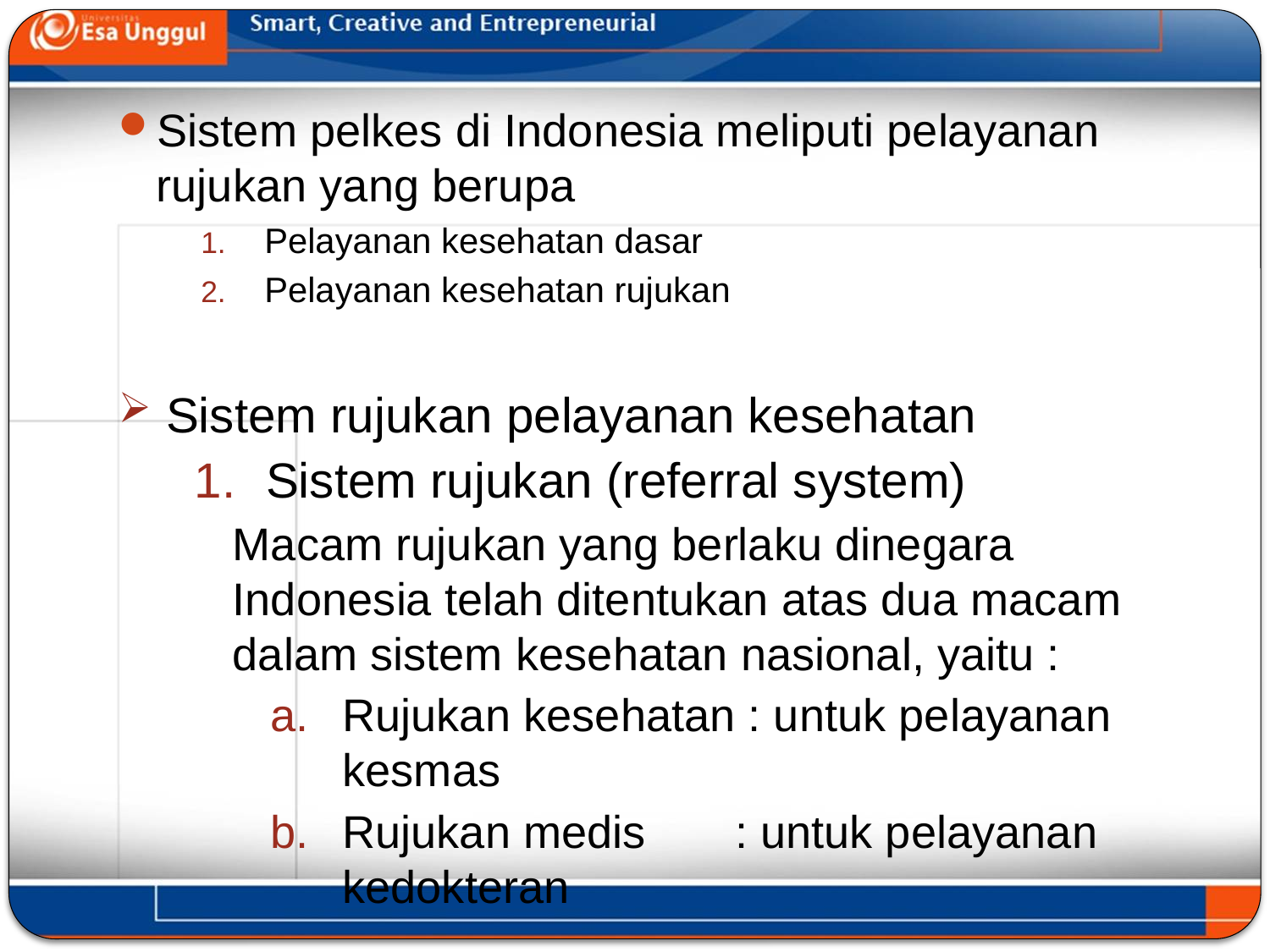

Sistem pelkes di Indonesia meliputi pelayanan rujukan yang berupa
Pelayanan kesehatan dasar
Pelayanan kesehatan rujukan

Sistem rujukan pelayanan kesehatan
Sistem rujukan (referral system)
Macam rujukan yang berlaku dinegara Indonesia telah ditentukan atas dua macam dalam sistem kesehatan nasional, yaitu :
Rujukan kesehatan : untuk pelayanan kesmas
Rujukan medis       : untuk pelayanan kedokteran